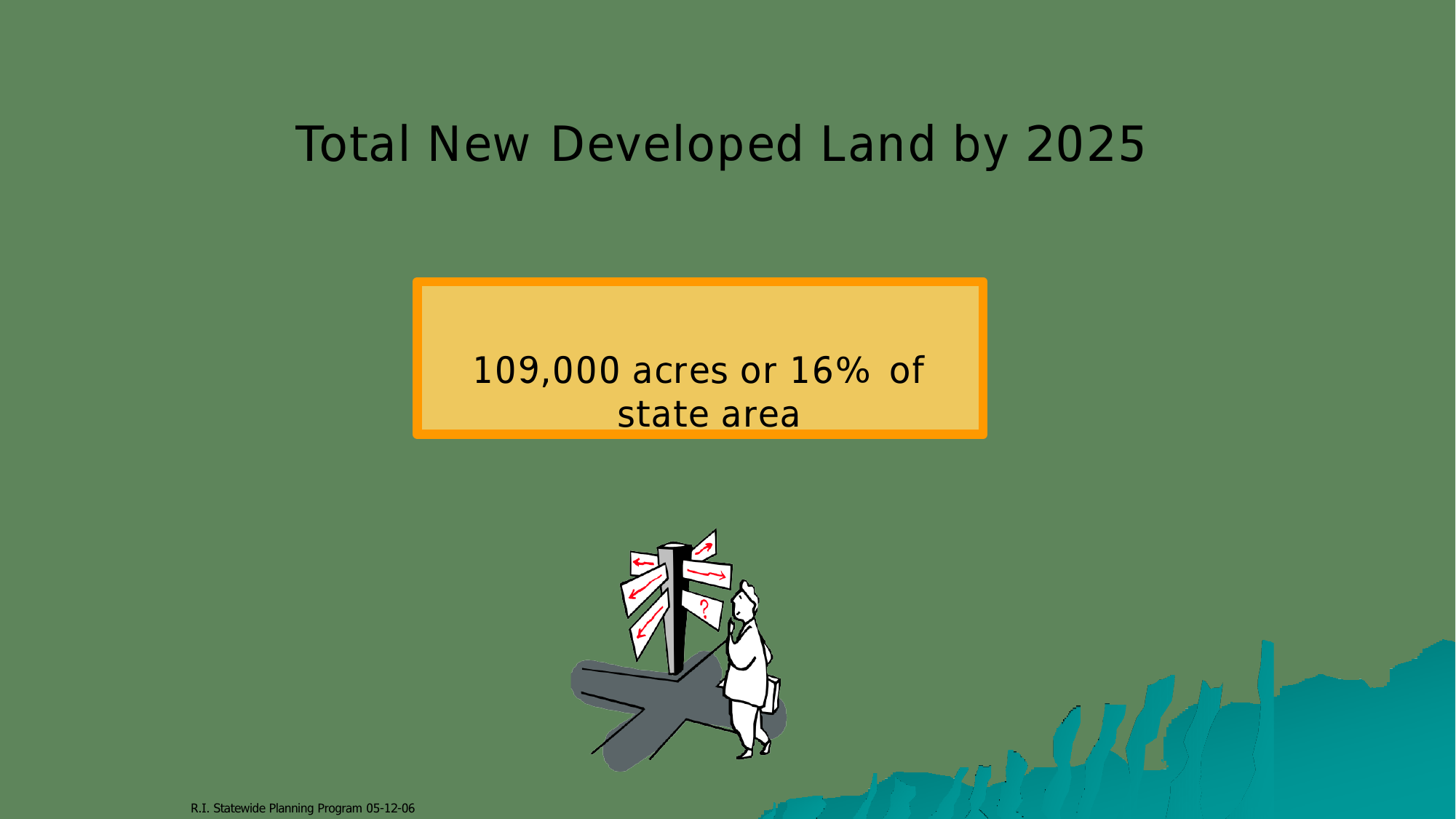

Total New Developed Land by 2025

109,000 acres or 16% of  state area

R.I. Statewide Planning Program 05-12-06